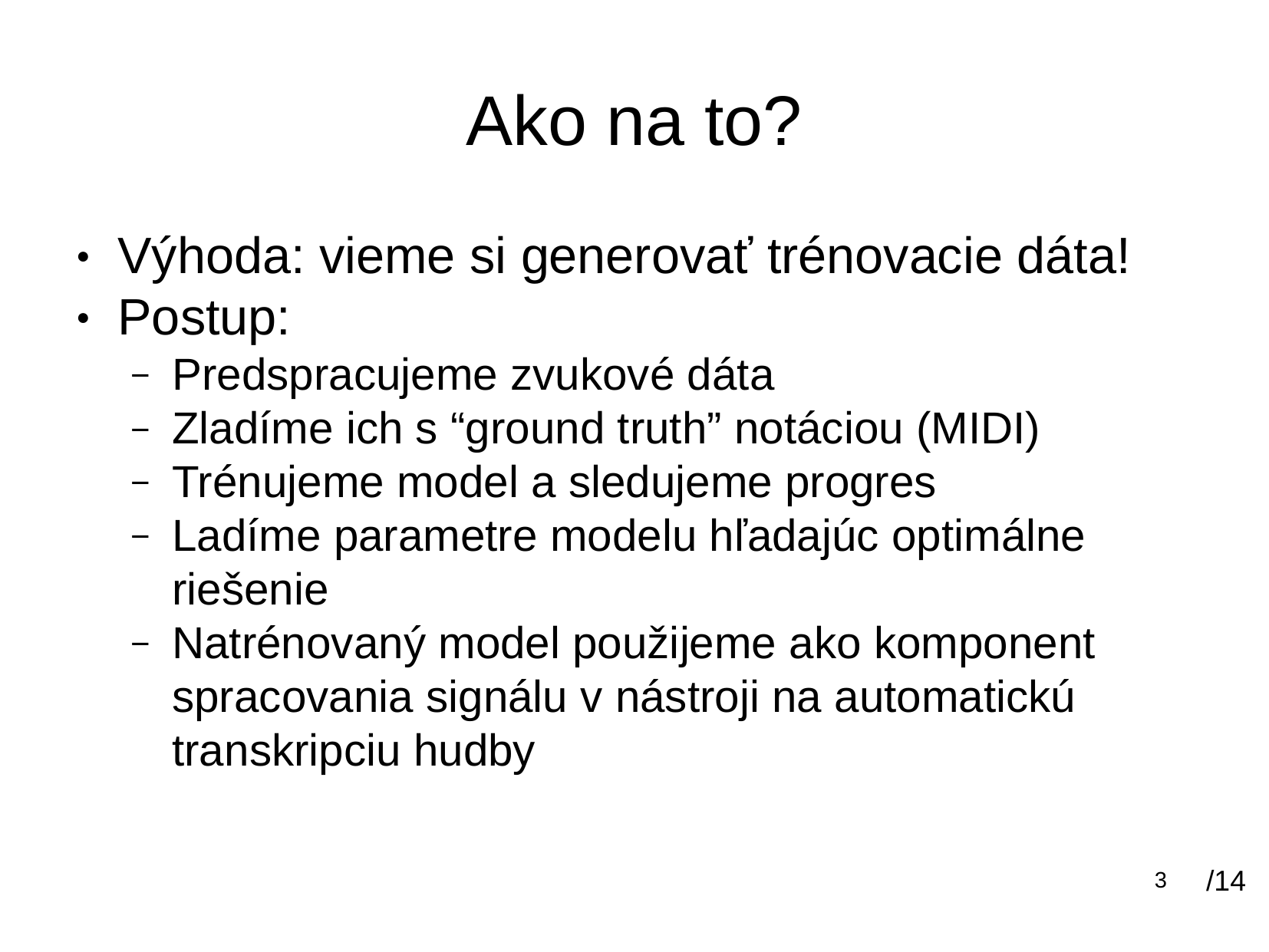

Ako na to?
Výhoda: vieme si generovať trénovacie dáta!
Postup:
Predspracujeme zvukové dáta
Zladíme ich s “ground truth” notáciou (MIDI)
Trénujeme model a sledujeme progres
Ladíme parametre modelu hľadajúc optimálne riešenie
Natrénovaný model použijeme ako komponent spracovania signálu v nástroji na automatickú transkripciu hudby
/14
3